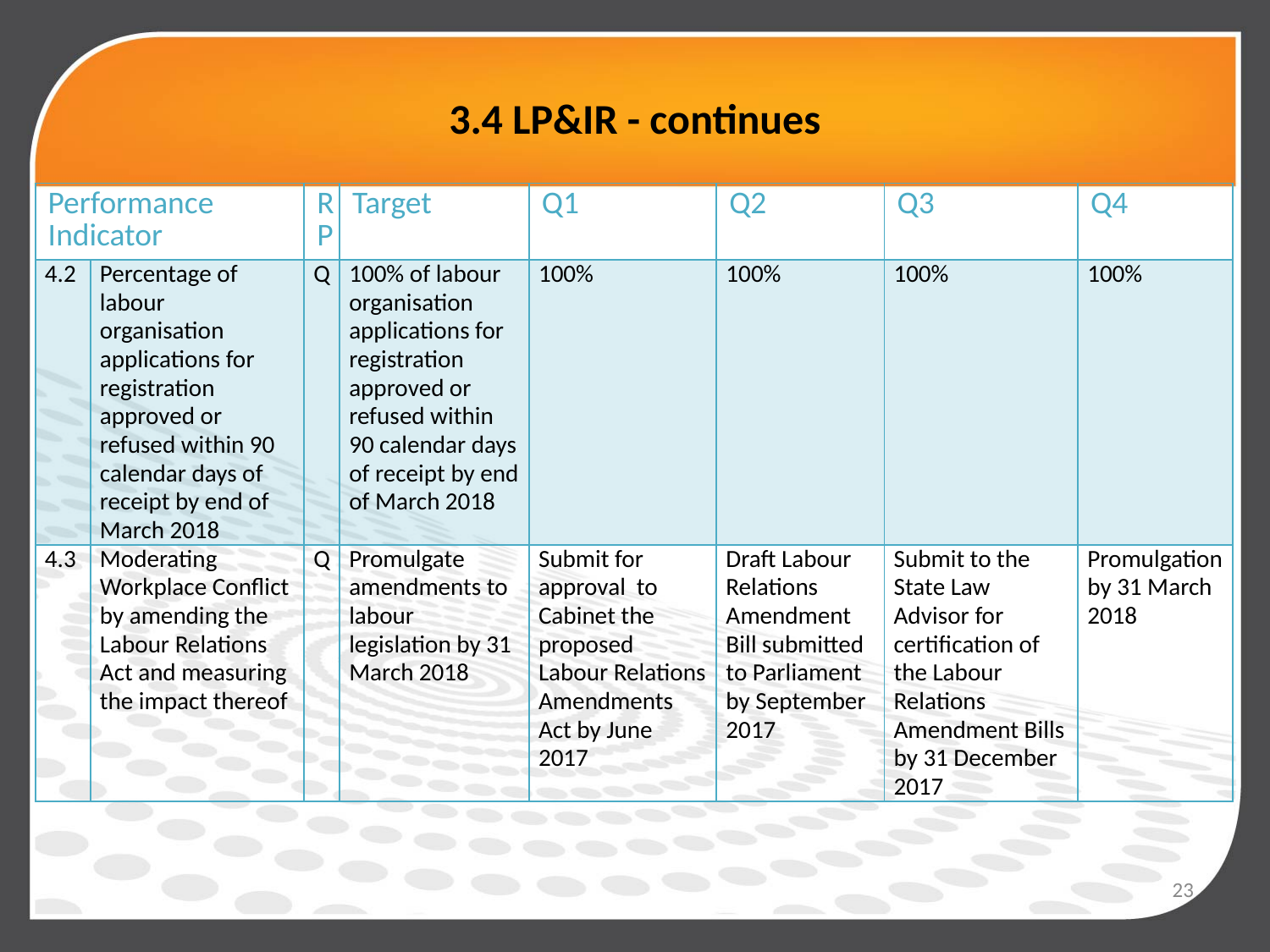

# 3.4 LP&IR - continues
| Performance Indicator |  | RP | Target | Q1 | Q2 | Q3 | Q4 |
| --- | --- | --- | --- | --- | --- | --- | --- |
| 4.2 | Percentage of labour organisation applications for registration approved or refused within 90 calendar days of receipt by end of March 2018 | Q | 100% of labour organisation applications for registration approved or refused within 90 calendar days of receipt by end of March 2018 | 100% | 100% | 100% | 100% |
| 4.3 | Moderating Workplace Conflict by amending the Labour Relations Act and measuring the impact thereof | Q | Promulgate amendments to labour legislation by 31 March 2018 | Submit for approval to Cabinet the proposed Labour Relations Amendments Act by June 2017 | Draft Labour Relations Amendment Bill submitted to Parliament by September 2017 | Submit to the State Law Advisor for certification of the Labour Relations Amendment Bills by 31 December 2017 | Promulgation by 31 March 2018 |
23